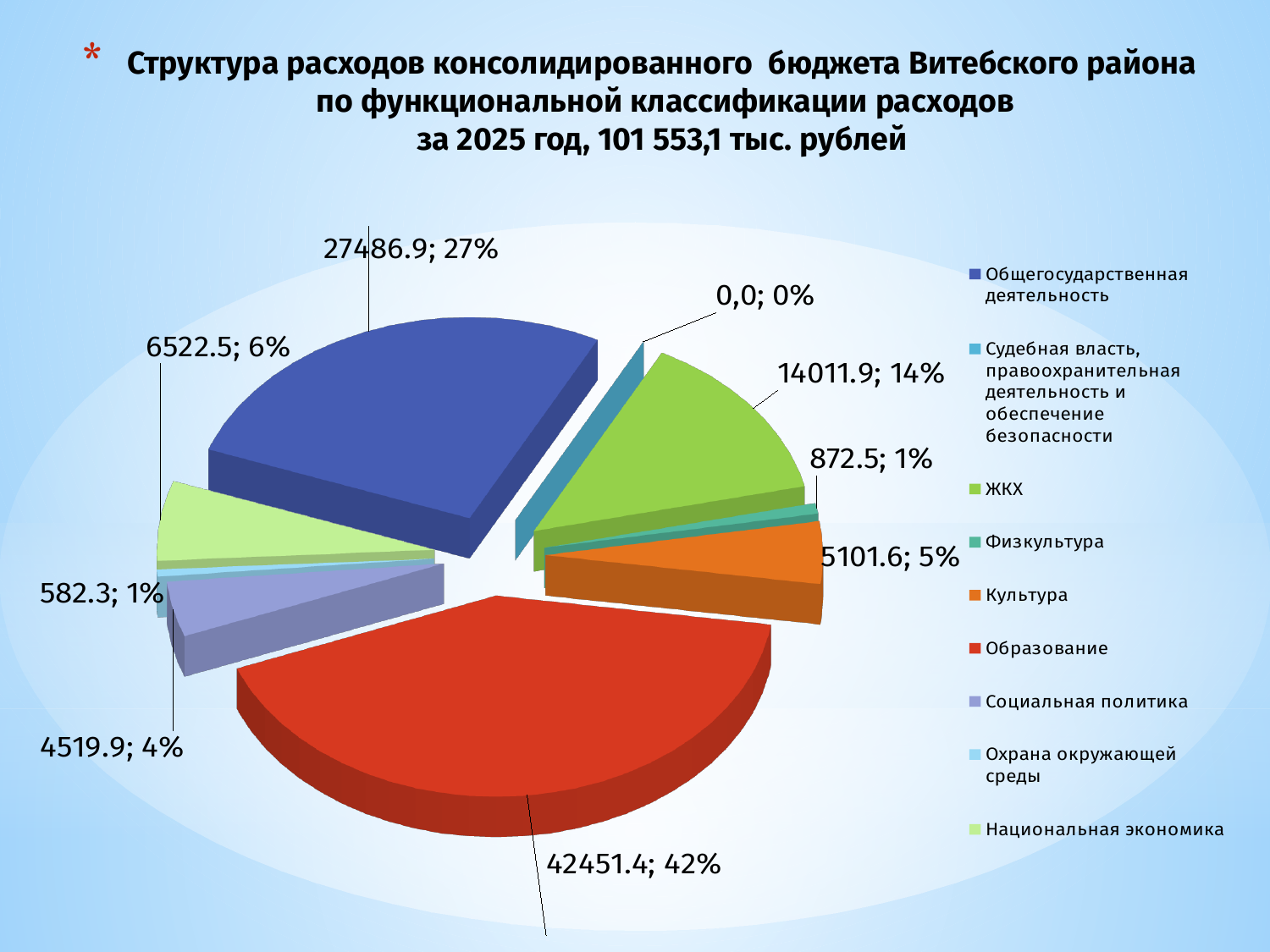

# Структура расходов консолидированного  бюджета Витебского района по функциональной классификации расходов за 2025 год, 101 553,1 тыс. рублей

[unsupported chart]